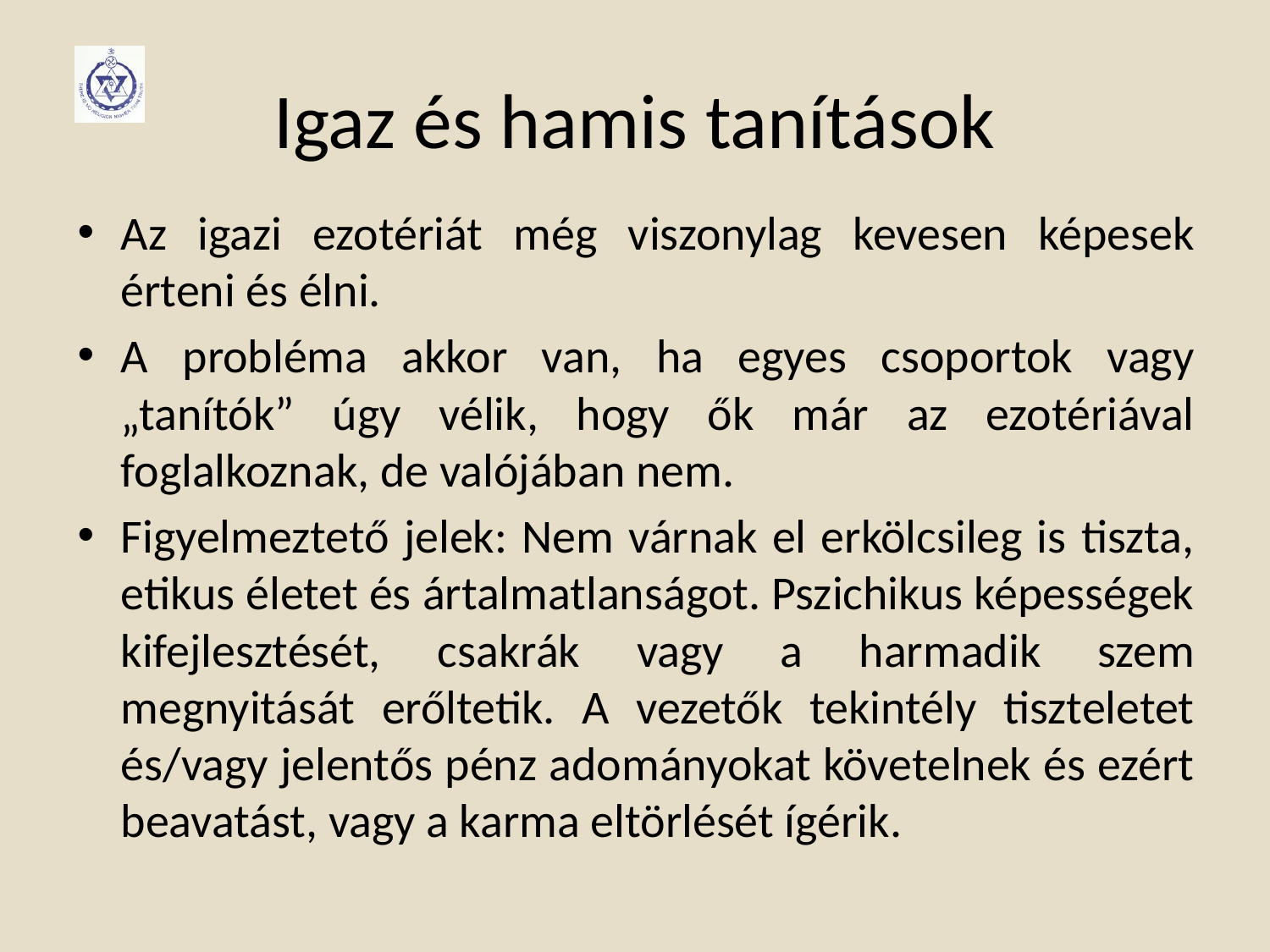

# Igaz és hamis tanítások
Az igazi ezotériát még viszonylag kevesen képesek érteni és élni.
A probléma akkor van, ha egyes csoportok vagy „tanítók” úgy vélik, hogy ők már az ezotériával foglalkoznak, de valójában nem.
Figyelmeztető jelek: Nem várnak el erkölcsileg is tiszta, etikus életet és ártalmatlanságot. Pszichikus képességek kifejlesztését, csakrák vagy a harmadik szem megnyitását erőltetik. A vezetők tekintély tiszteletet és/vagy jelentős pénz adományokat követelnek és ezért beavatást, vagy a karma eltörlését ígérik.